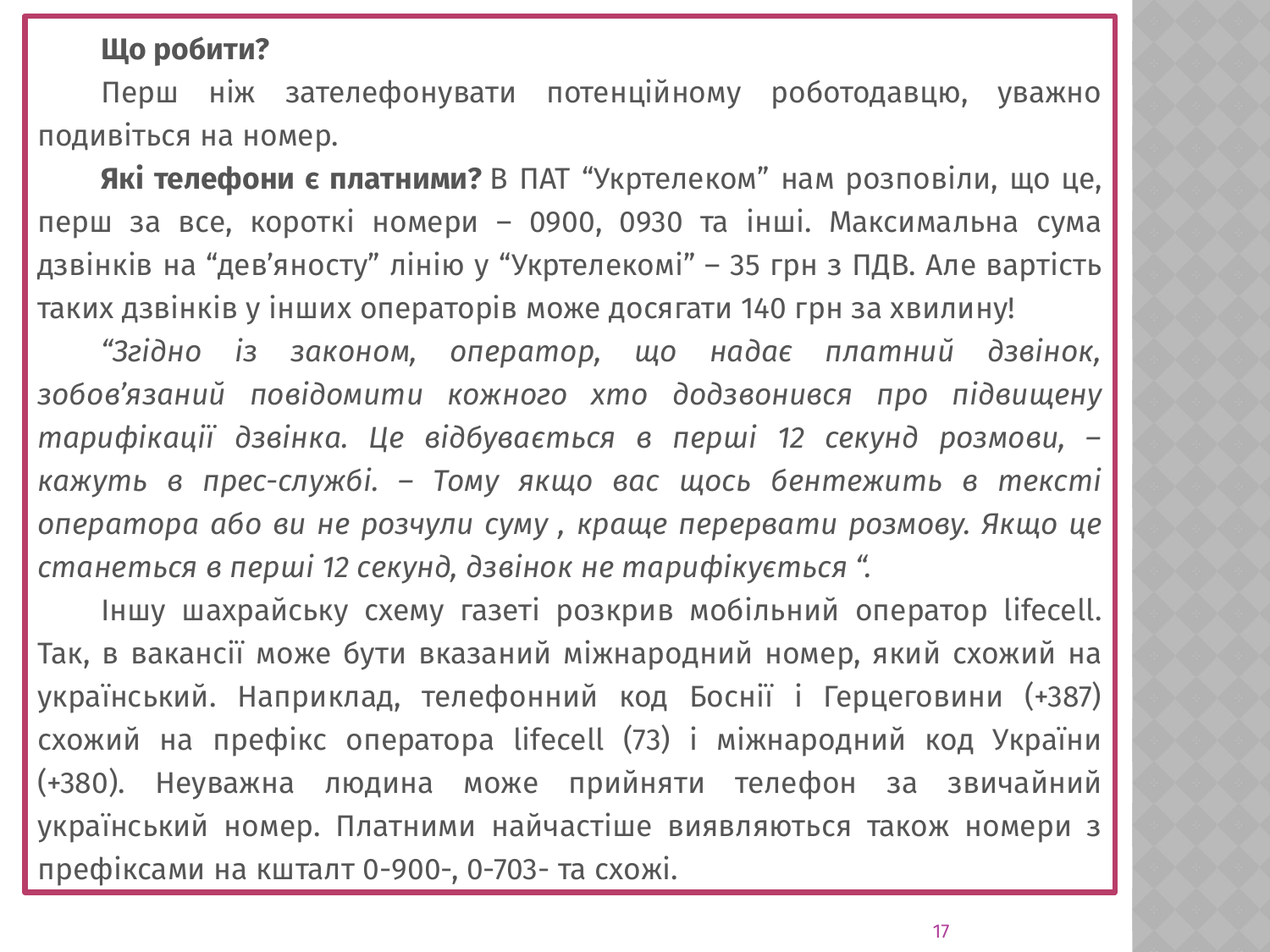

Що робити?
Перш ніж зателефонувати потенційному роботодавцю, уважно подивіться на номер.
Які телефони є платними? В ПАТ “Укртелеком” нам розповіли, що це, перш за все, короткі номери – 0900, 0930 та інші. Максимальна сума дзвінків на “дев’яносту” лінію у “Укртелекомі” – 35 грн з ПДВ. Але вартість таких дзвінків у інших операторів може досягати 140 грн за хвилину!
“Згідно із законом, оператор, що надає платний дзвінок, зобов’язаний повідомити кожного хто додзвонився про підвищену тарифікації дзвінка. Це відбувається в перші 12 секунд розмови, – кажуть в прес-службі. – Тому якщо вас щось бентежить в тексті оператора або ви не розчули суму , краще перервати розмову. Якщо це станеться в перші 12 секунд, дзвінок не тарифікується “.
Іншу шахрайську схему газеті розкрив мобільний оператор lifecell. Так, в вакансії може бути вказаний міжнародний номер, який схожий на український. Наприклад, телефонний код Боснії і Герцеговини (+387) схожий на префікс оператора lifecell (73) і міжнародний код України (+380). Неуважна людина може прийняти телефон за звичайний український номер. Платними найчастіше виявляються також номери з префіксами на кшталт 0-900-, 0-703- та схожі.
17